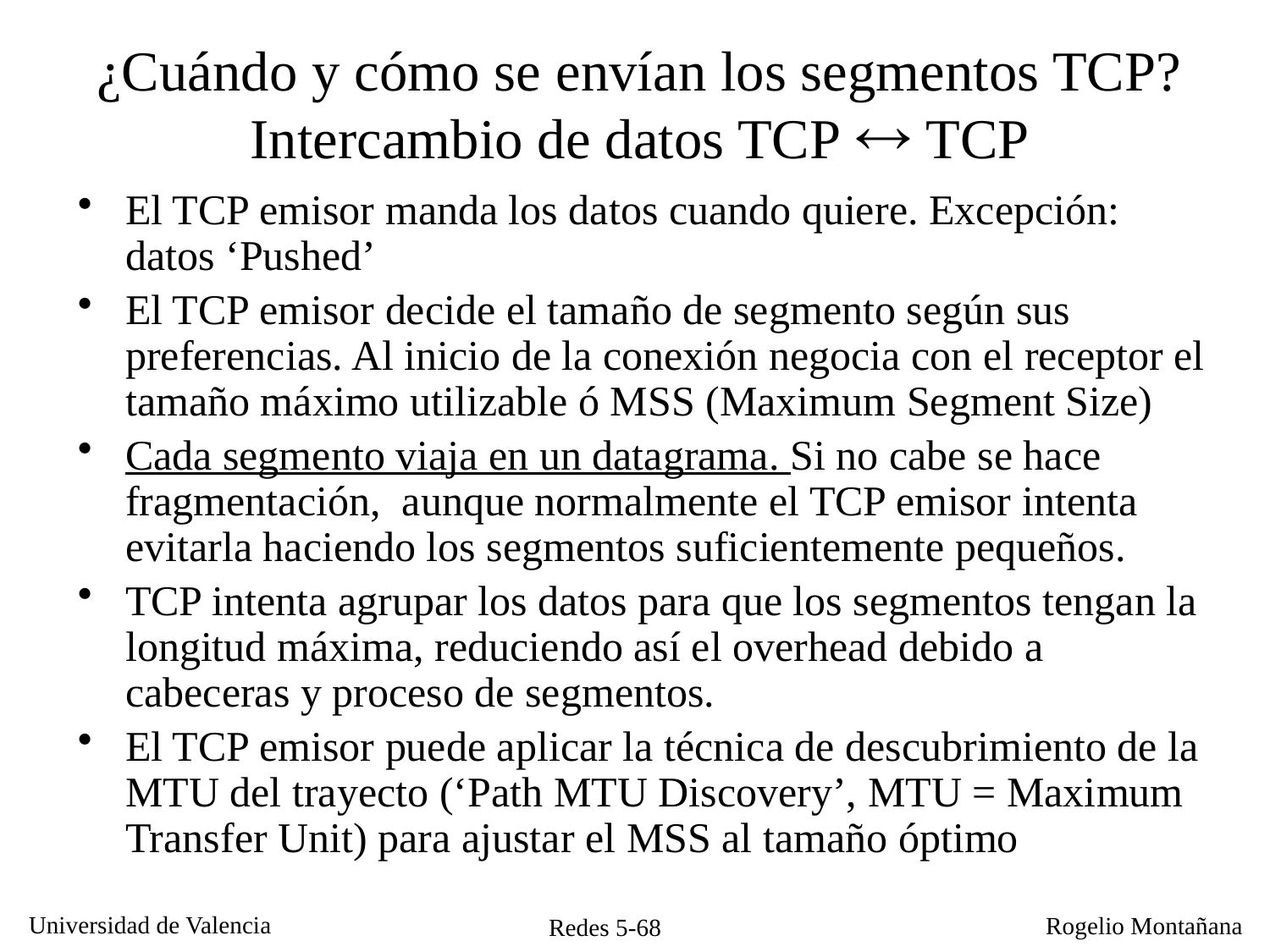

# ¿Cuándo y cómo se envían los segmentos TCP? Intercambio de datos TCP ↔ TCP
El TCP emisor manda los datos cuando quiere. Excepción: datos ‘Pushed’
El TCP emisor decide el tamaño de segmento según sus preferencias. Al inicio de la conexión negocia con el receptor el tamaño máximo utilizable ó MSS (Maximum Segment Size)
Cada segmento viaja en un datagrama. Si no cabe se hace fragmentación,  aunque normalmente el TCP emisor intenta evitarla haciendo los segmentos suficientemente pequeños.
TCP intenta agrupar los datos para que los segmentos tengan la longitud máxima, reduciendo así el overhead debido a cabeceras y proceso de segmentos.
El TCP emisor puede aplicar la técnica de descubrimiento de la MTU del trayecto (‘Path MTU Discovery’, MTU = Maximum Transfer Unit) para ajustar el MSS al tamaño óptimo